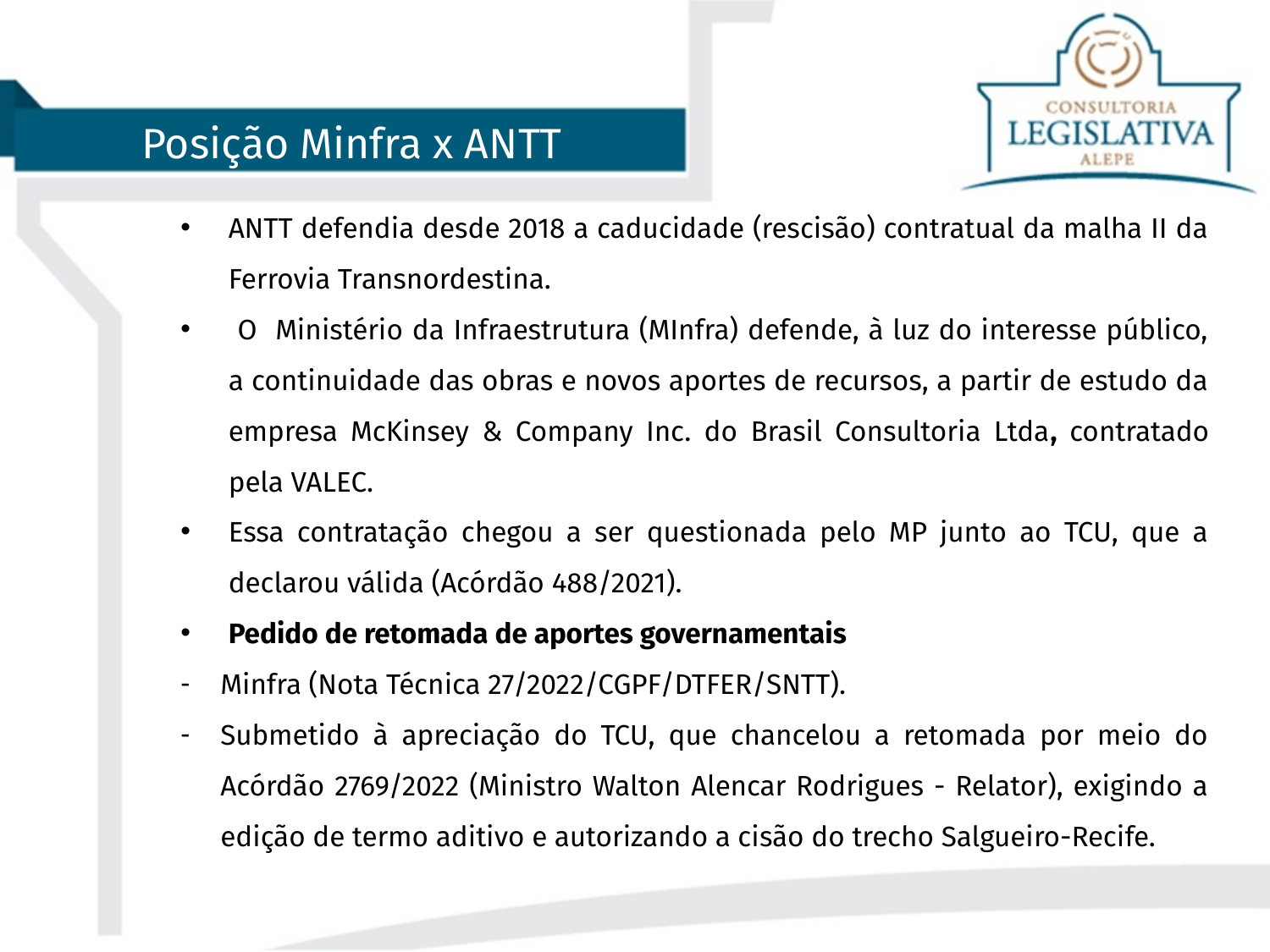

Posição Minfra x ANTT

ANTT defendia desde 2018 a caducidade (rescisão) contratual da malha II da Ferrovia Transnordestina.
 O  Ministério da Infraestrutura (MInfra) defende, à luz do interesse público, a continuidade das obras e novos aportes de recursos, a partir de estudo da empresa McKinsey & Company Inc. do Brasil Consultoria Ltda, contratado pela VALEC.
Essa contratação chegou a ser questionada pelo MP junto ao TCU, que a declarou válida (Acórdão 488/2021).
Pedido de retomada de aportes governamentais
Minfra (Nota Técnica 27/2022/CGPF/DTFER/SNTT).
Submetido à apreciação do TCU, que chancelou a retomada por meio do Acórdão 2769/2022 (Ministro Walton Alencar Rodrigues - Relator), exigindo a edição de termo aditivo e autorizando a cisão do trecho Salgueiro-Recife.